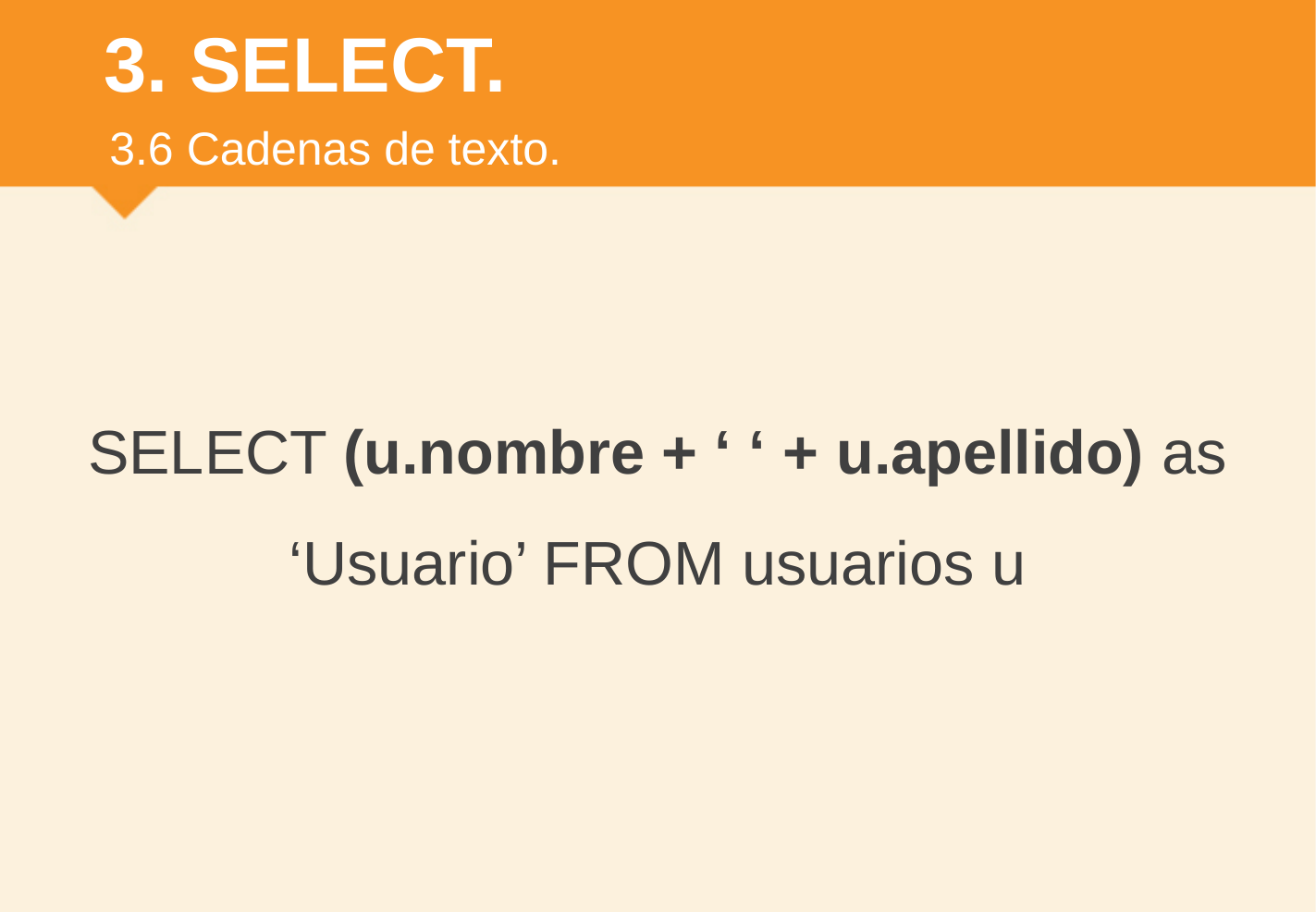

# 3. SELECT.
3.6 Cadenas de texto.

SELECT (u.nombre + ‘ ‘ + u.apellido) as ‘Usuario’ FROM usuarios u